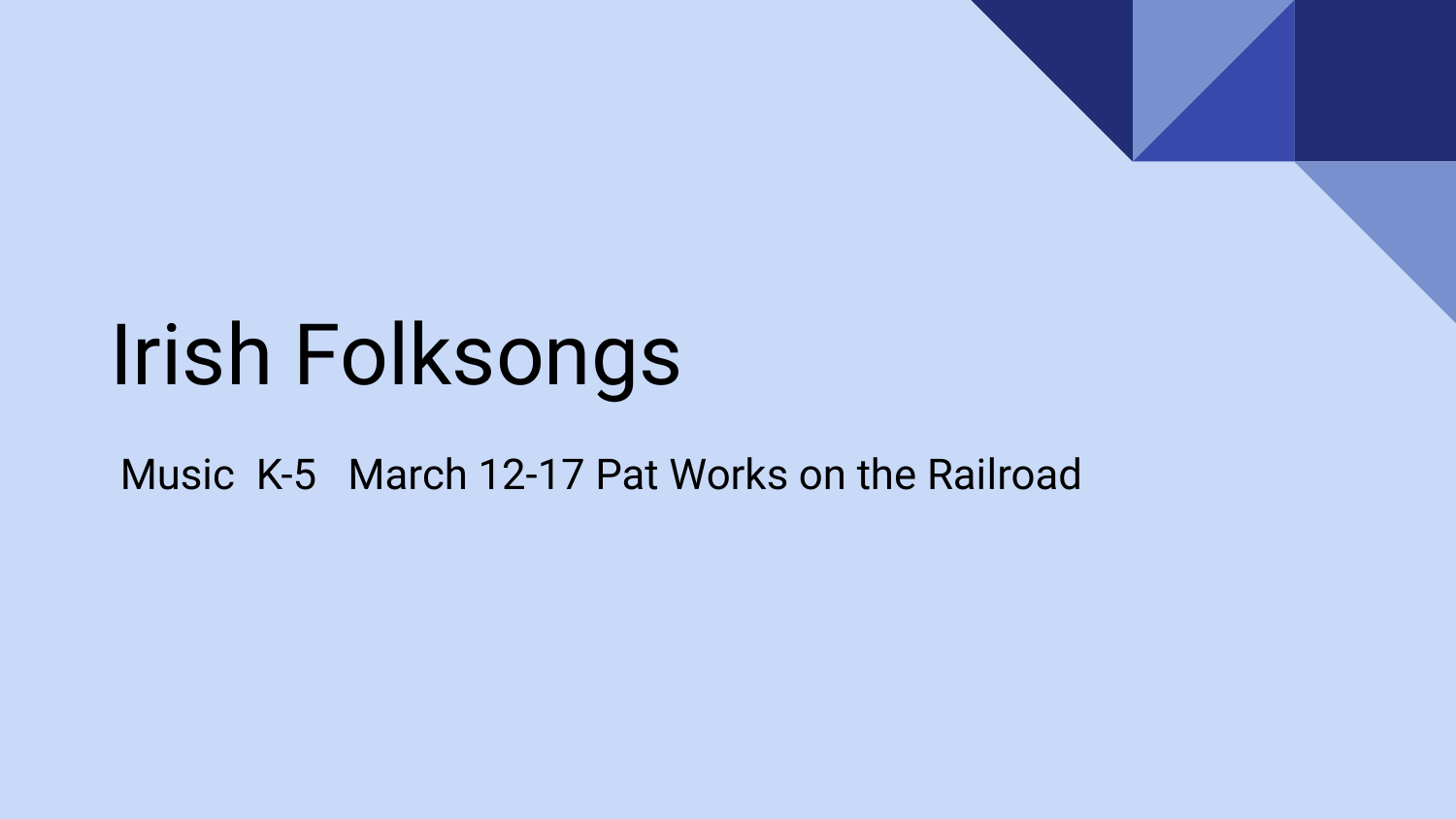

# Irish Folksongs
 Music  K-5   March 12-17 Pat Works on the Railroad